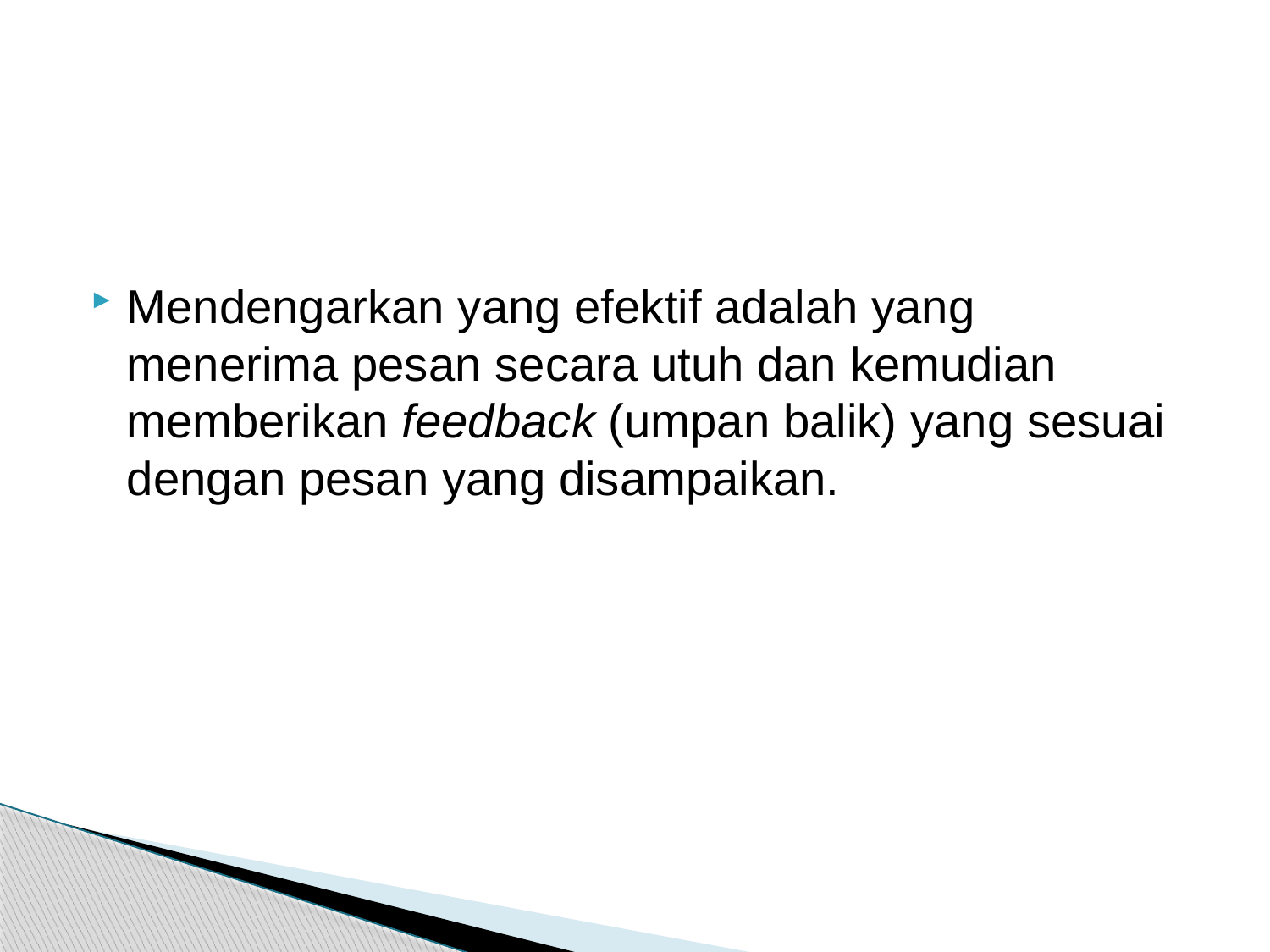

#

Mendengarkan yang efektif adalah yang menerima pesan secara utuh dan kemudian memberikan feedback (umpan balik) yang sesuai dengan pesan yang disampaikan.